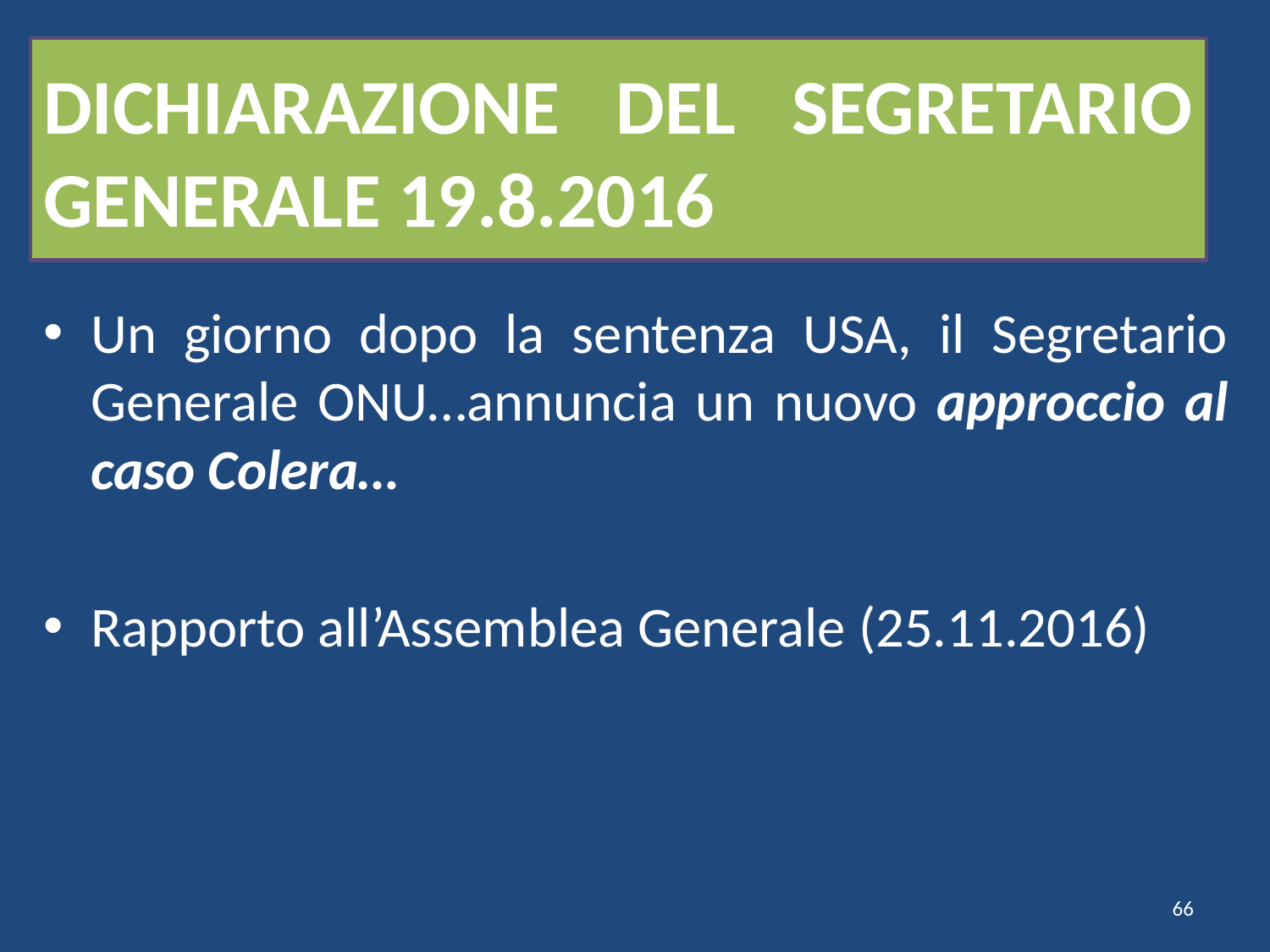

# DICHIARAZIONE DEL SEGRETARIO GENERALE 19.8.2016
Un giorno dopo la sentenza USA, il Segretario Generale ONU…annuncia un nuovo approccio al caso Colera…

Rapporto all’Assemblea Generale (25.11.2016)
66